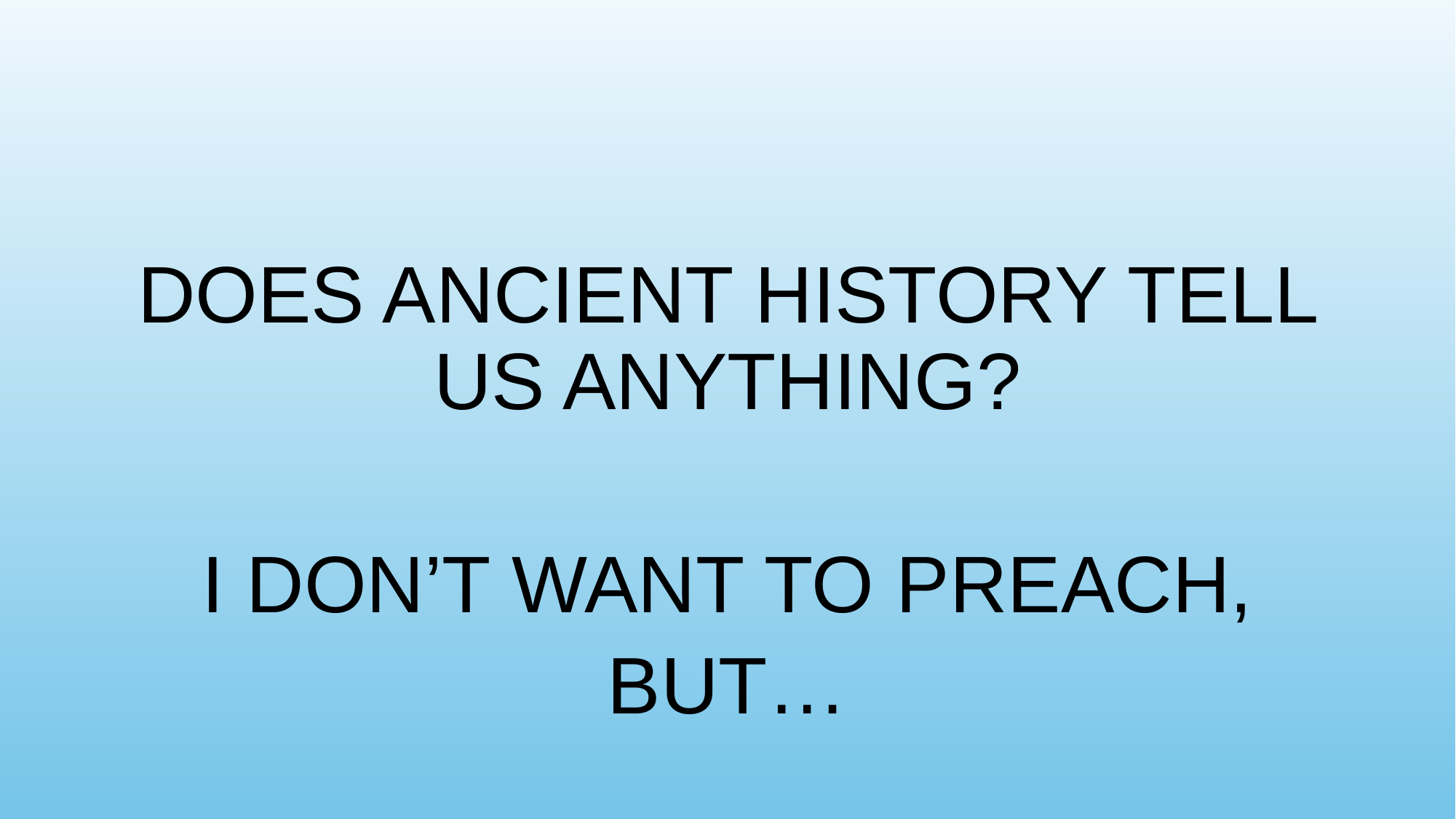

#

Does ANCIENT HISTORY TELL US ANYTHING?

I DON’T WANT TO PREACH,
BUT…